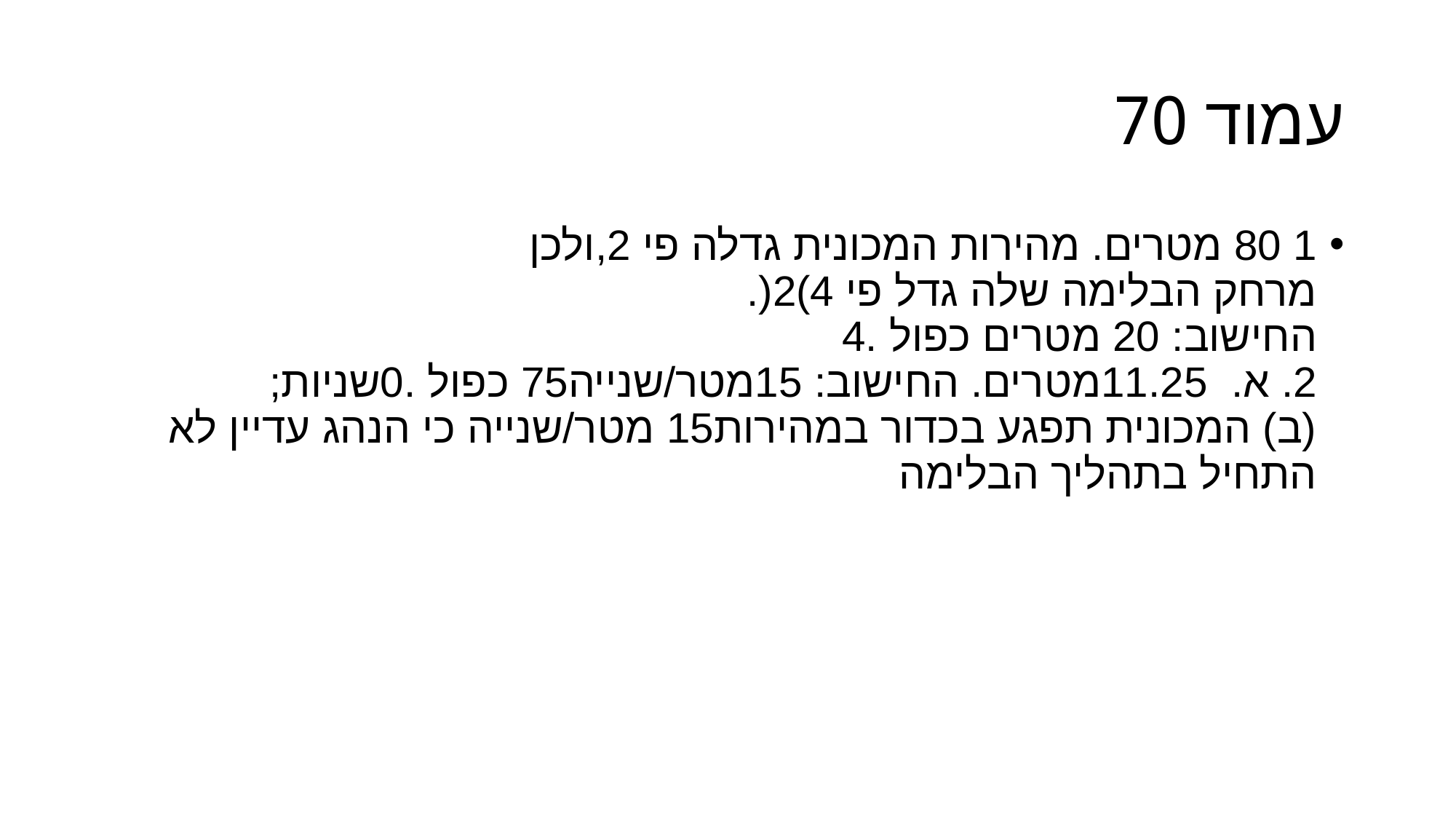

# עמוד 70
1 ‏80 מטרים. מהירות המכונית גדלה פי ‏2,ולכן
מרחק הבלימה שלה גדל פי ‏4)‏2(.
החישוב: ‏20 מטרים כפול ‏4.
2. א.  ‏25.‏11מטרים. החישוב: ‏15מטר/שנייה‏75 כפול .‏0שניות;
(ב) המכונית תפגע בכדור במהירות15 מטר/שנייה כי הנהג עדיין לא התחיל בתהליך הבלימה